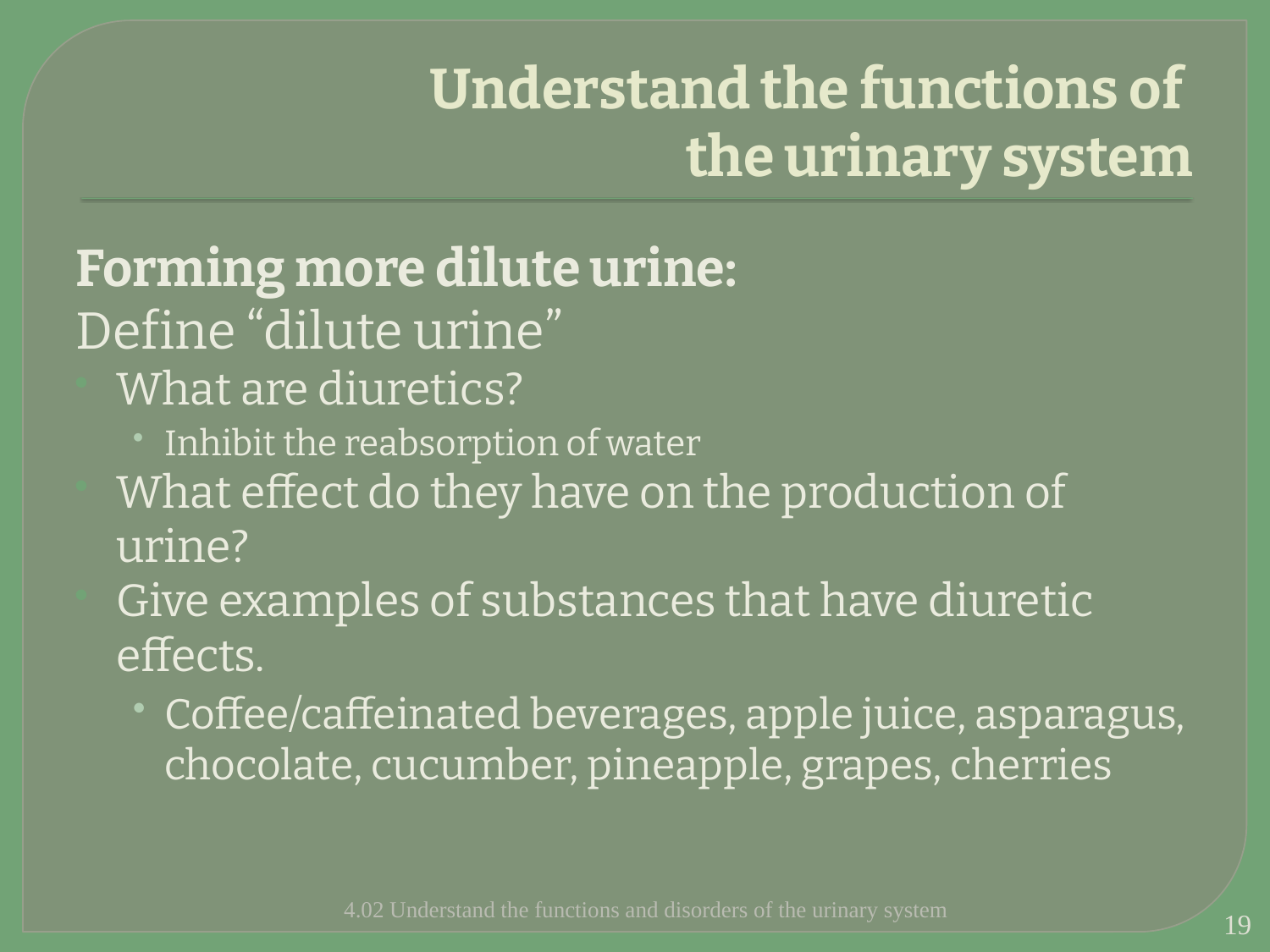

# Understand the functions of the urinary system
Forming more dilute urine:
Define “dilute urine”
What are diuretics?
Inhibit the reabsorption of water
What effect do they have on the production of urine?
Give examples of substances that have diuretic effects.
Coffee/caffeinated beverages, apple juice, asparagus, chocolate, cucumber, pineapple, grapes, cherries

4.02 Understand the functions and disorders of the urinary system
19